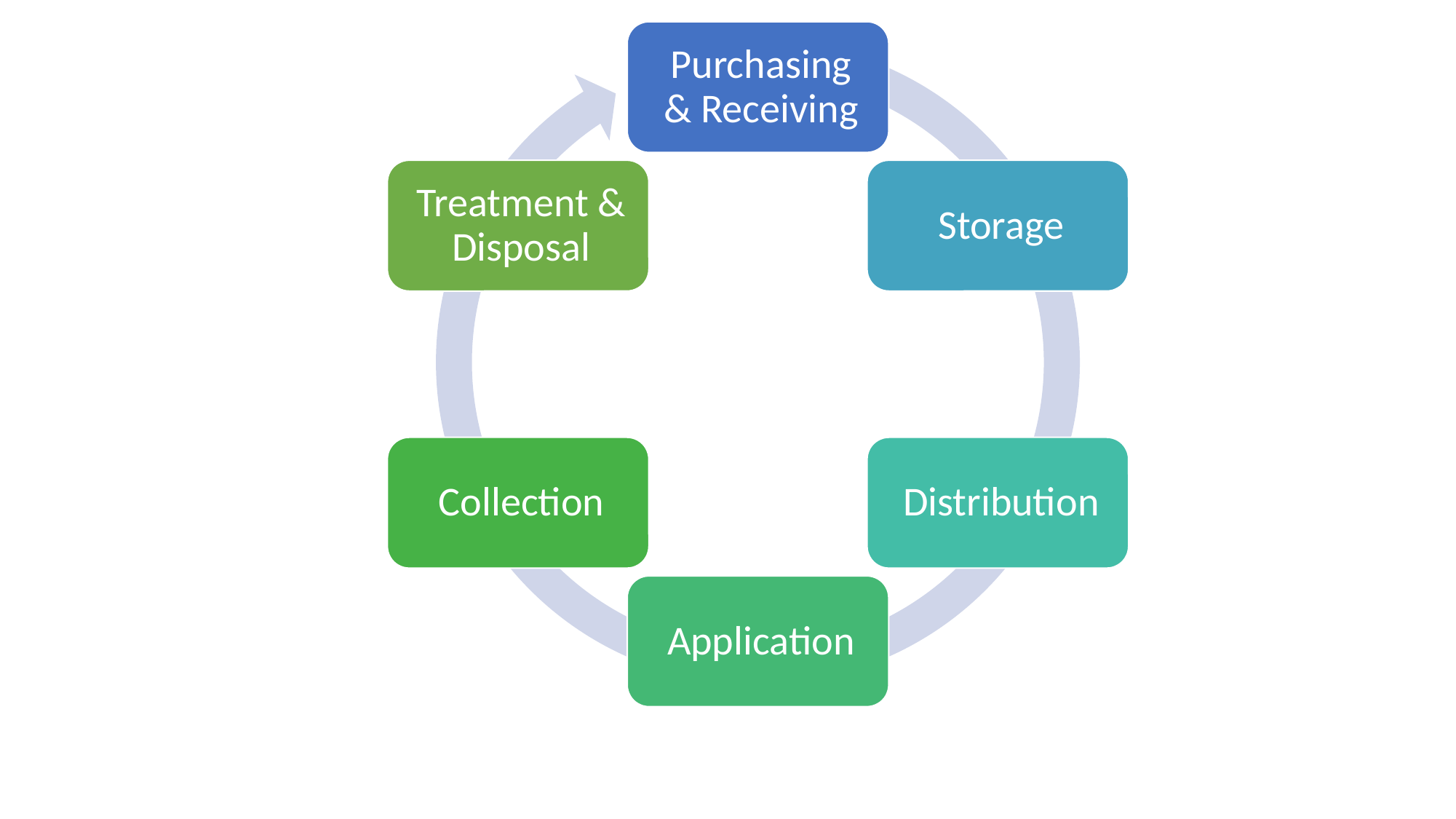

Purchasing & Receiving
Storage
Distribution
Application
Collection
Treatment & Disposal